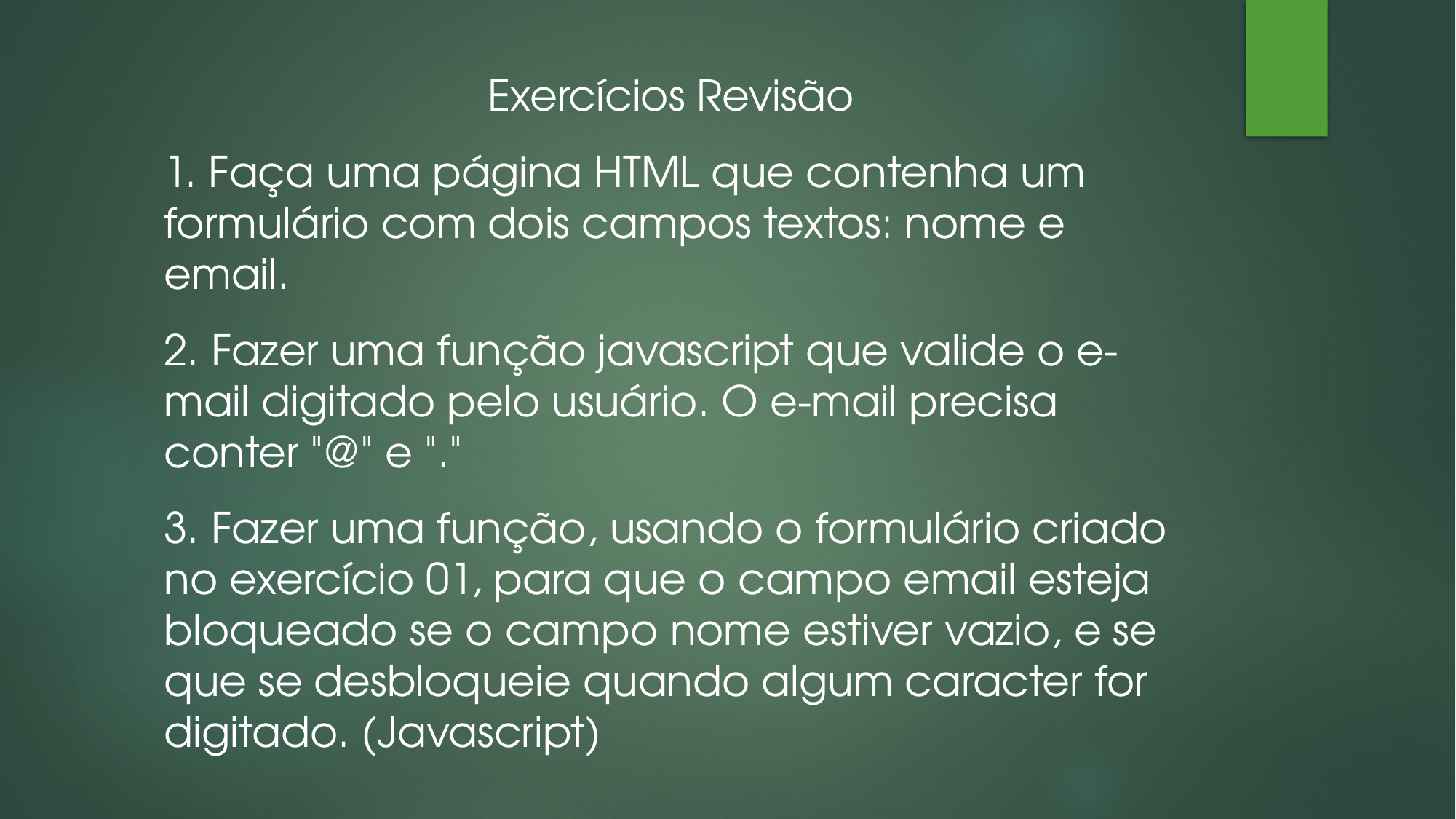

Exercícios Revisão

1. Faça uma página HTML que contenha um formulário com dois campos textos: nome e email.

2. Fazer uma função javascript que valide o e-mail digitado pelo usuário. O e-mail precisa conter "@" e "."

3. Fazer uma função, usando o formulário criado no exercício 01, para que o campo email esteja bloqueado se o campo nome estiver vazio, e se que se desbloqueie quando algum caracter for digitado. (Javascript)